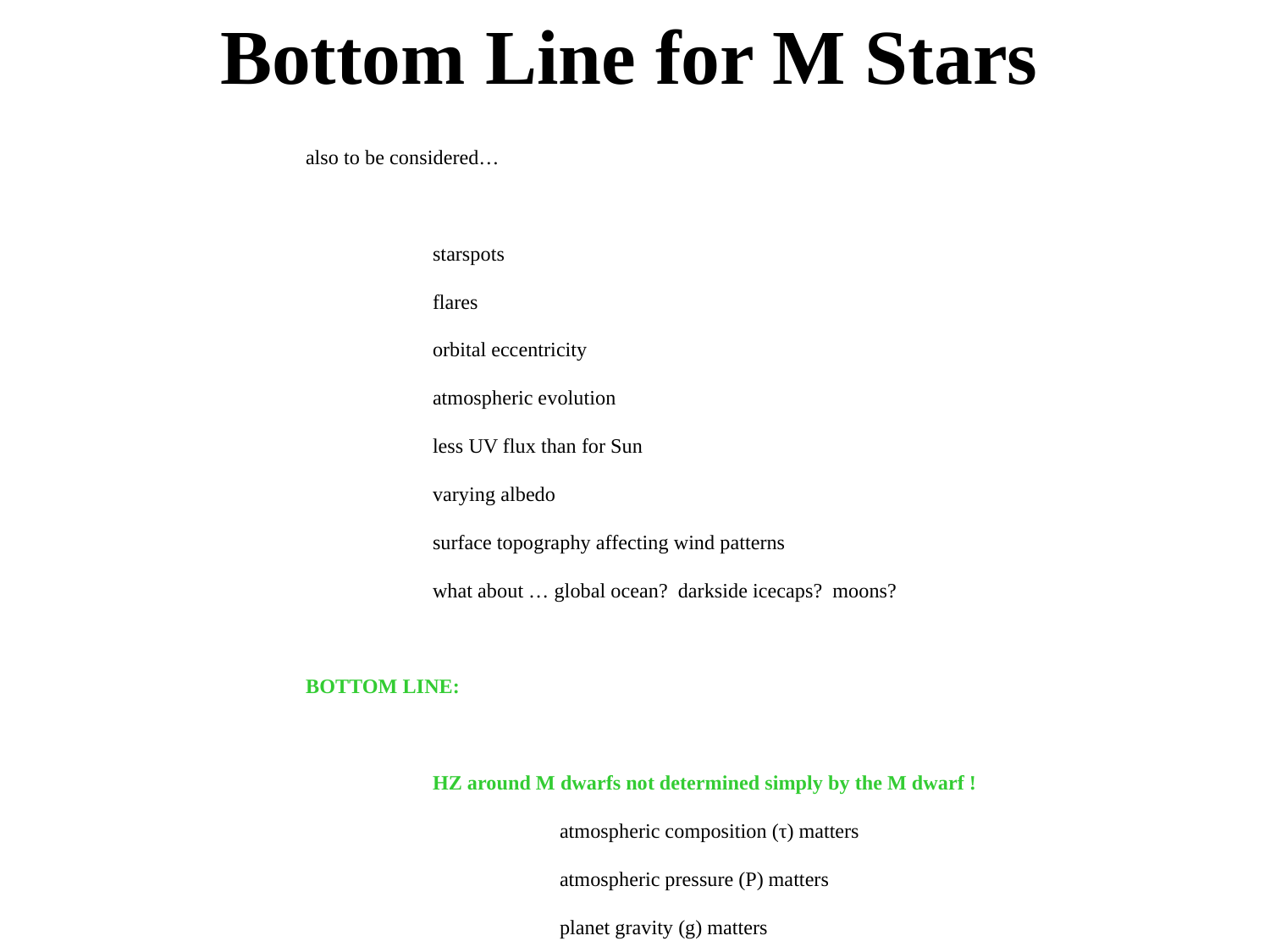

# Bottom Line for M Stars
also to be considered…

	starspots
	flares
	orbital eccentricity
	atmospheric evolution
	less UV flux than for Sun
	varying albedo
	surface topography affecting wind patterns
	what about … global ocean?  darkside icecaps?  moons?

BOTTOM LINE:

	HZ around M dwarfs not determined simply by the M dwarf !
		atmospheric composition (τ) matters
		atmospheric pressure (P) matters
		planet gravity (g) matters
		planet size (R) matters